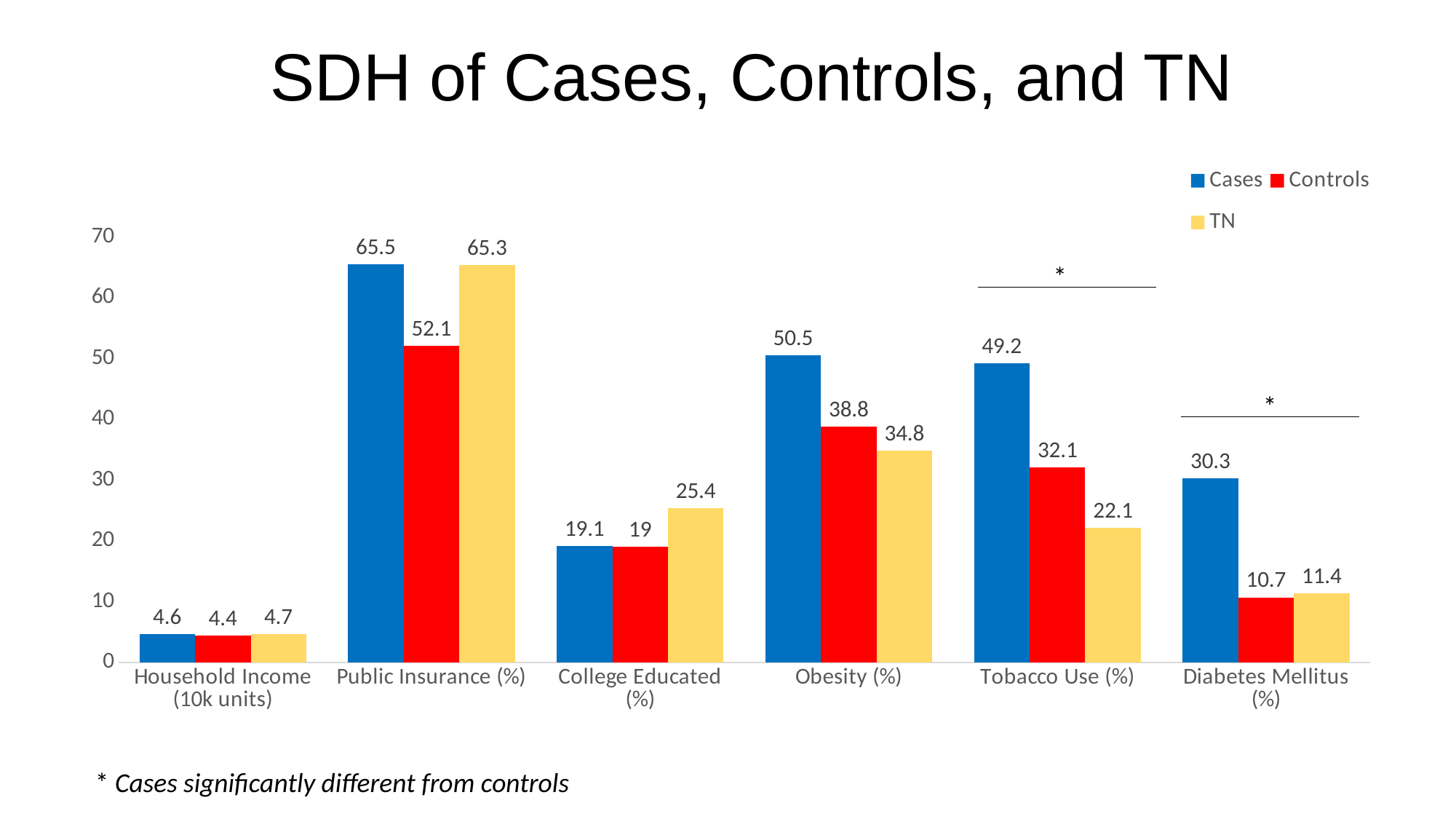

# SDH of Cases, Controls, and TN

### Chart

| Category | Cases | Controls | TN |
|---|---|---|---|
| Household Income (10k units) | 4.6 | 4.4 | 4.7 |
| Public Insurance (%) | 65.5 | 52.1 | 65.3 |
| College Educated (%) | 19.1 | 19.0 | 25.4 |
| Obesity (%) | 50.5 | 38.8 | 34.8 |
| Tobacco Use (%) | 49.2 | 32.1 | 22.1 |
| Diabetes Mellitus (%) | 30.3 | 10.7 | 11.4 |
*
*
* Cases significantly different from controls